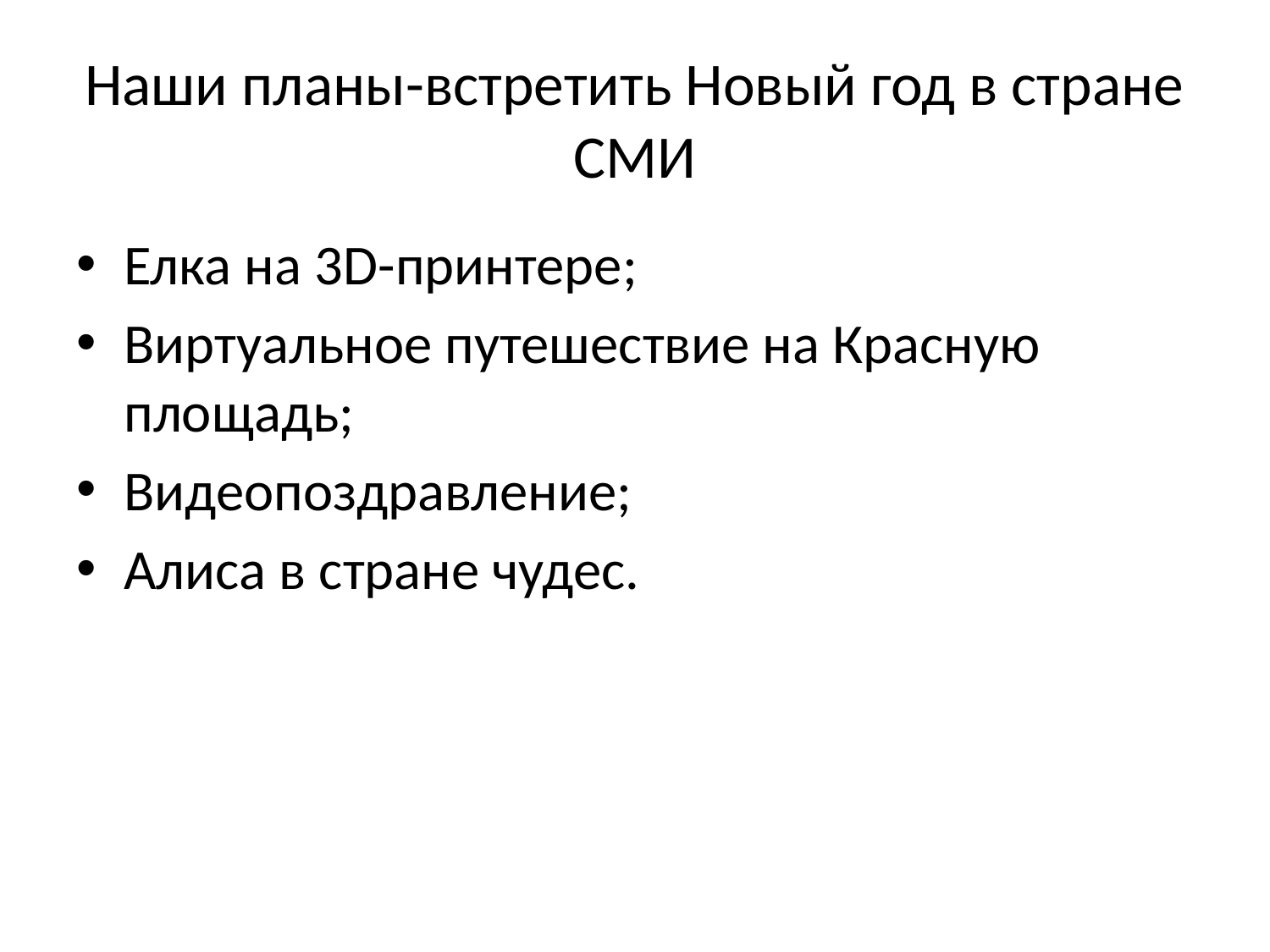

# Наши планы-встретить Новый год в стране СМИ
Елка на 3D-принтере;
Виртуальное путешествие на Красную площадь;
Видеопоздравление;
Алиса в стране чудес.